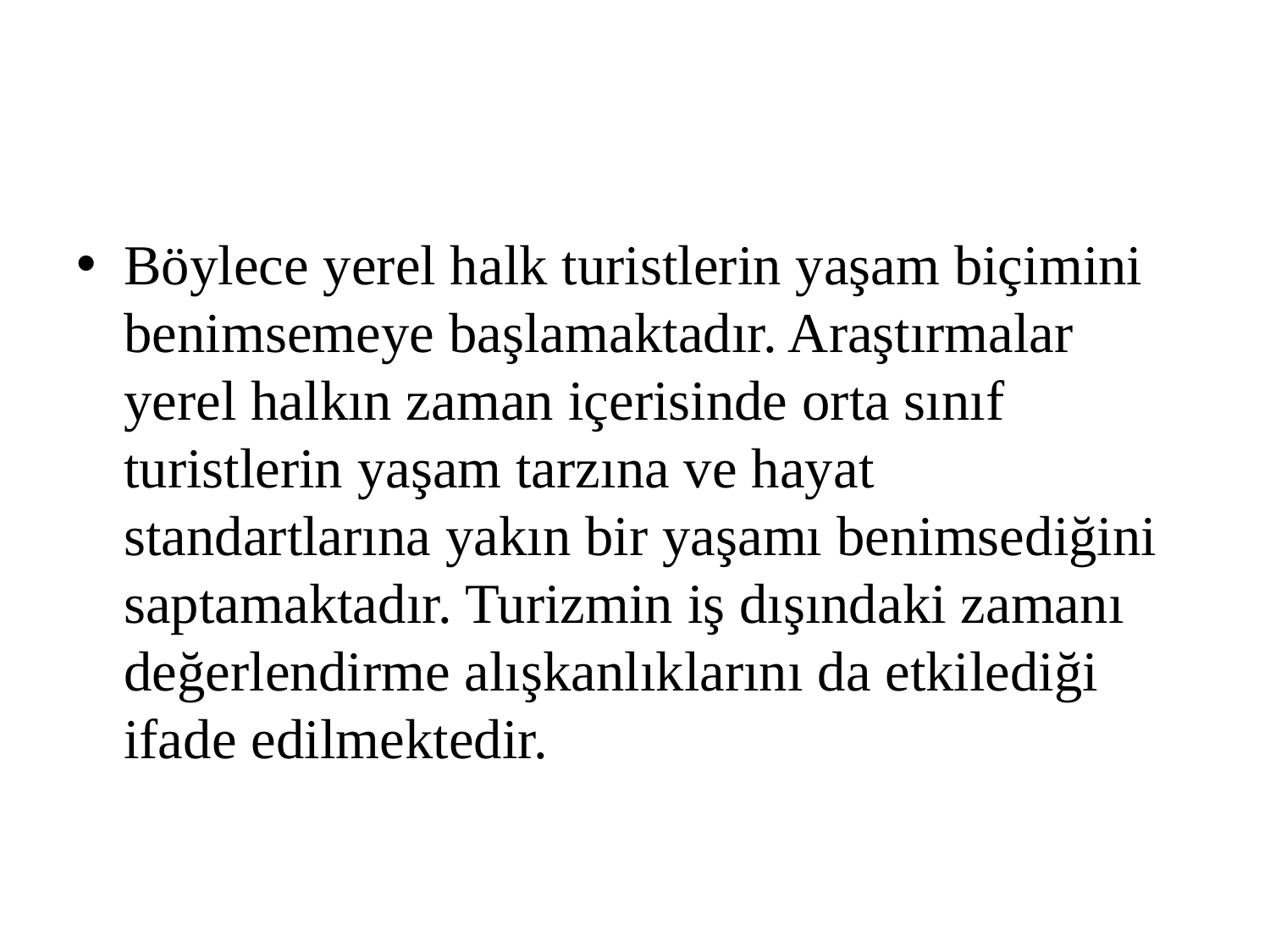

#
Böylece yerel halk turistlerin yaşam biçimini benimsemeye başlamaktadır. Araştırmalar yerel halkın zaman içerisinde orta sınıf turistlerin yaşam tarzına ve hayat standartlarına yakın bir yaşamı benimsediğini saptamaktadır. Turizmin iş dışındaki zamanı değerlendirme alışkanlıklarını da etkilediği ifade edilmektedir.